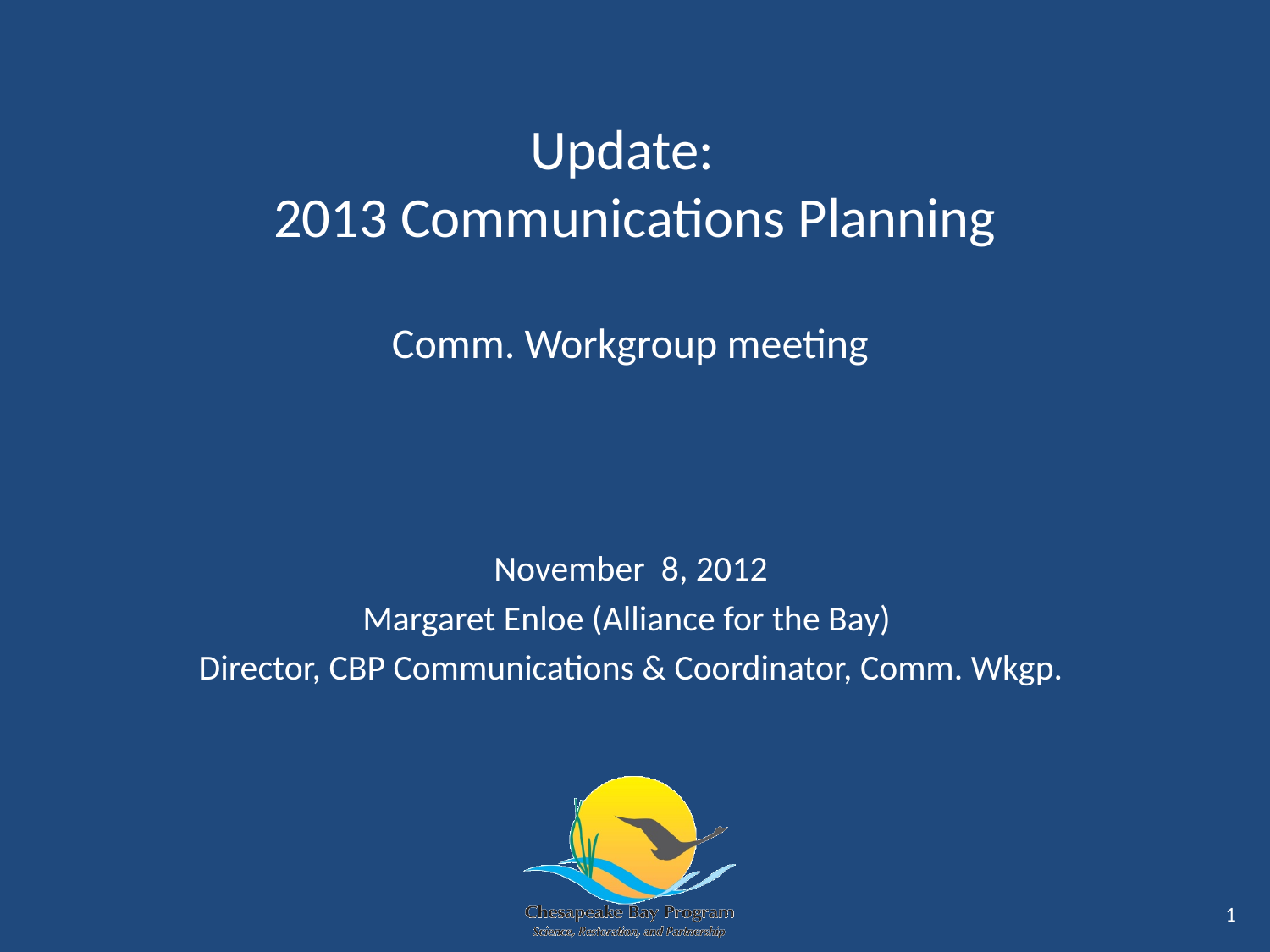

# Update: 2013 Communications Planning Comm. Workgroup meeting
November  8, 2012
Margaret Enloe (Alliance for the Bay)
Director, CBP Communications & Coordinator, Comm. Wkgp.
1